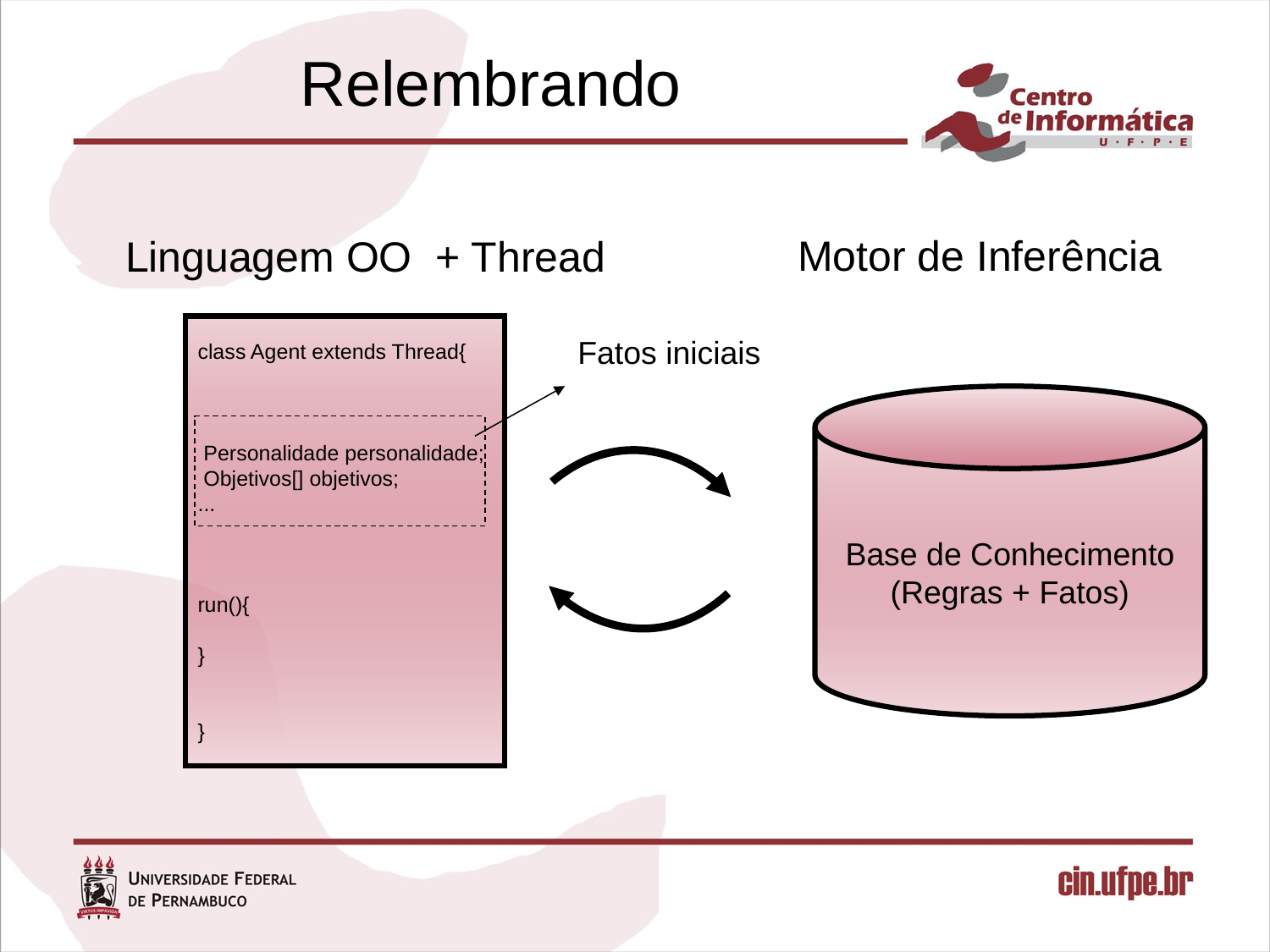

# Relembrando
	Linguagem OO  + Thread
Motor de Inferência
class Agent extends Thread{

 Personalidade personalidade;
 Objetivos[] objetivos;
...

run(){

}

}
Fatos iniciais

Base de Conhecimento
(Regras + Fatos)